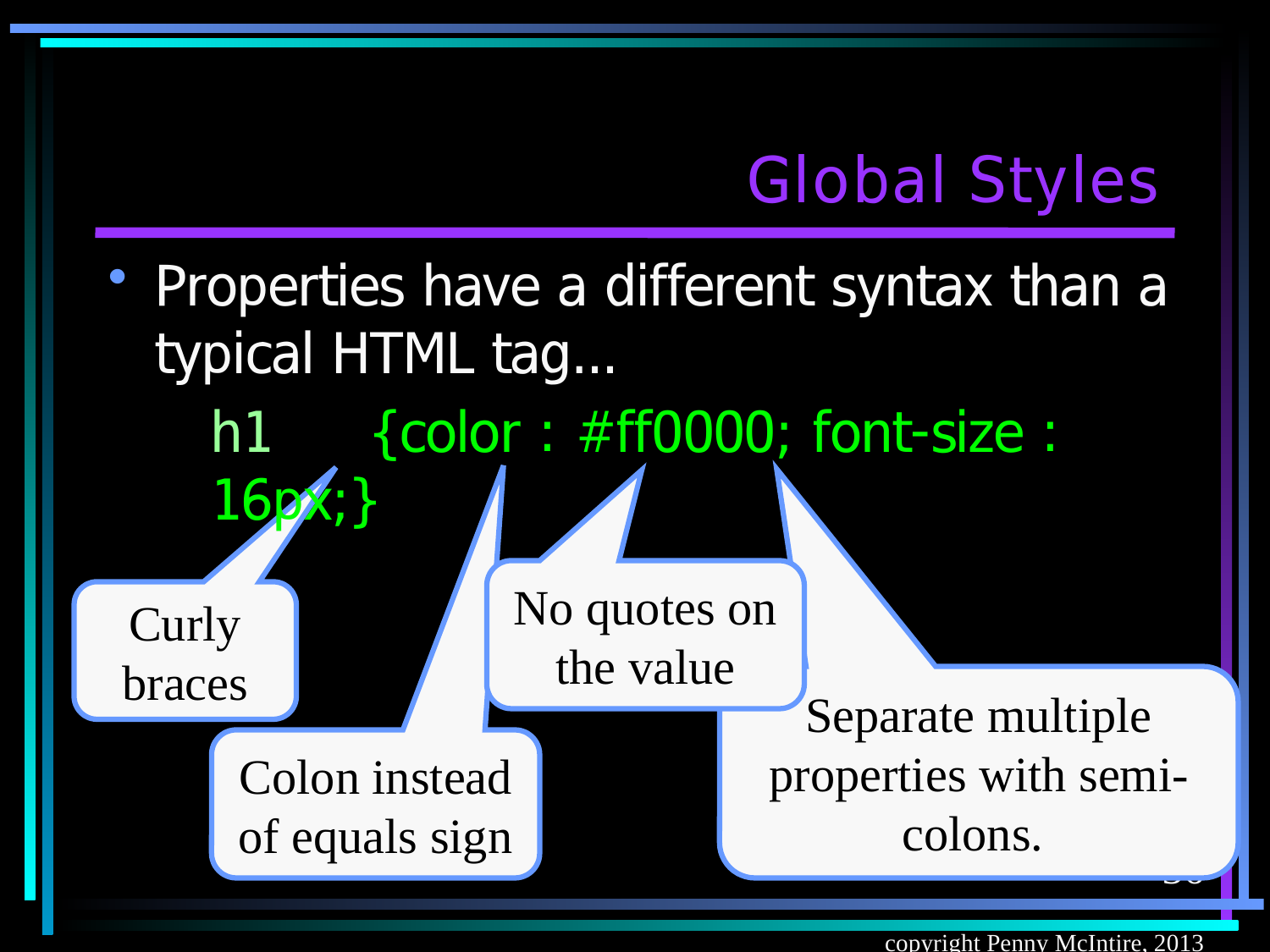

# Global Styles
Properties have a different syntax than a typical HTML tag…
	h1	  {color : #ff0000; font-size : 16px;}
No quotes on the value
Curly braces
Separate multiple properties with semi-colons.
Colon instead of equals sign
36
copyright Penny McIntire, 2013